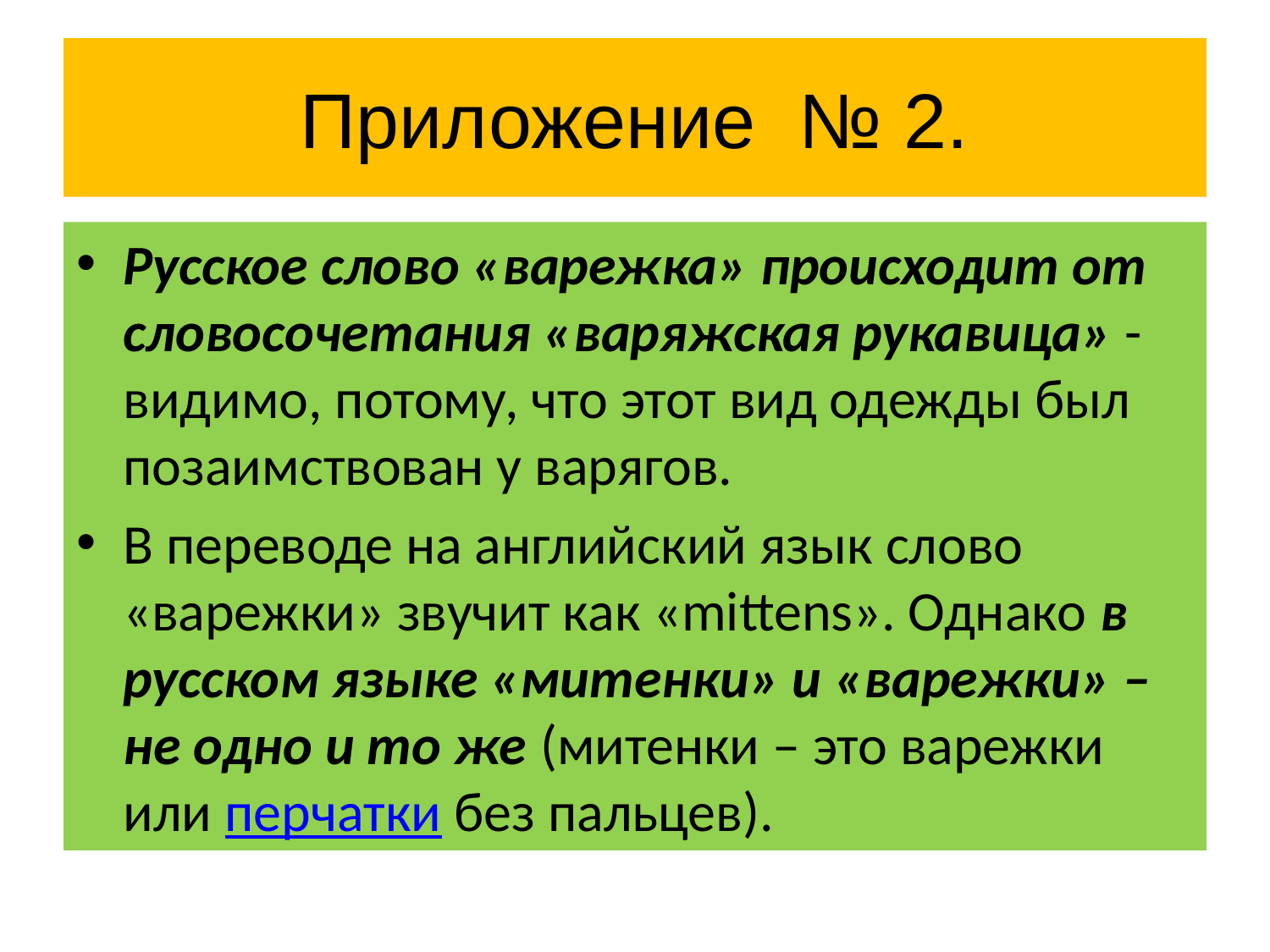

# Приложение  № 2.
Русское слово «варежка» происходит от словосочетания «варяжская рукавица» - видимо, потому, что этот вид одежды был позаимствован у варягов.
В переводе на английский язык слово «варежки» звучит как «mittens». Однако в русском языке «митенки» и «варежки» – не одно и то же (митенки – это варежки или перчатки без пальцев).